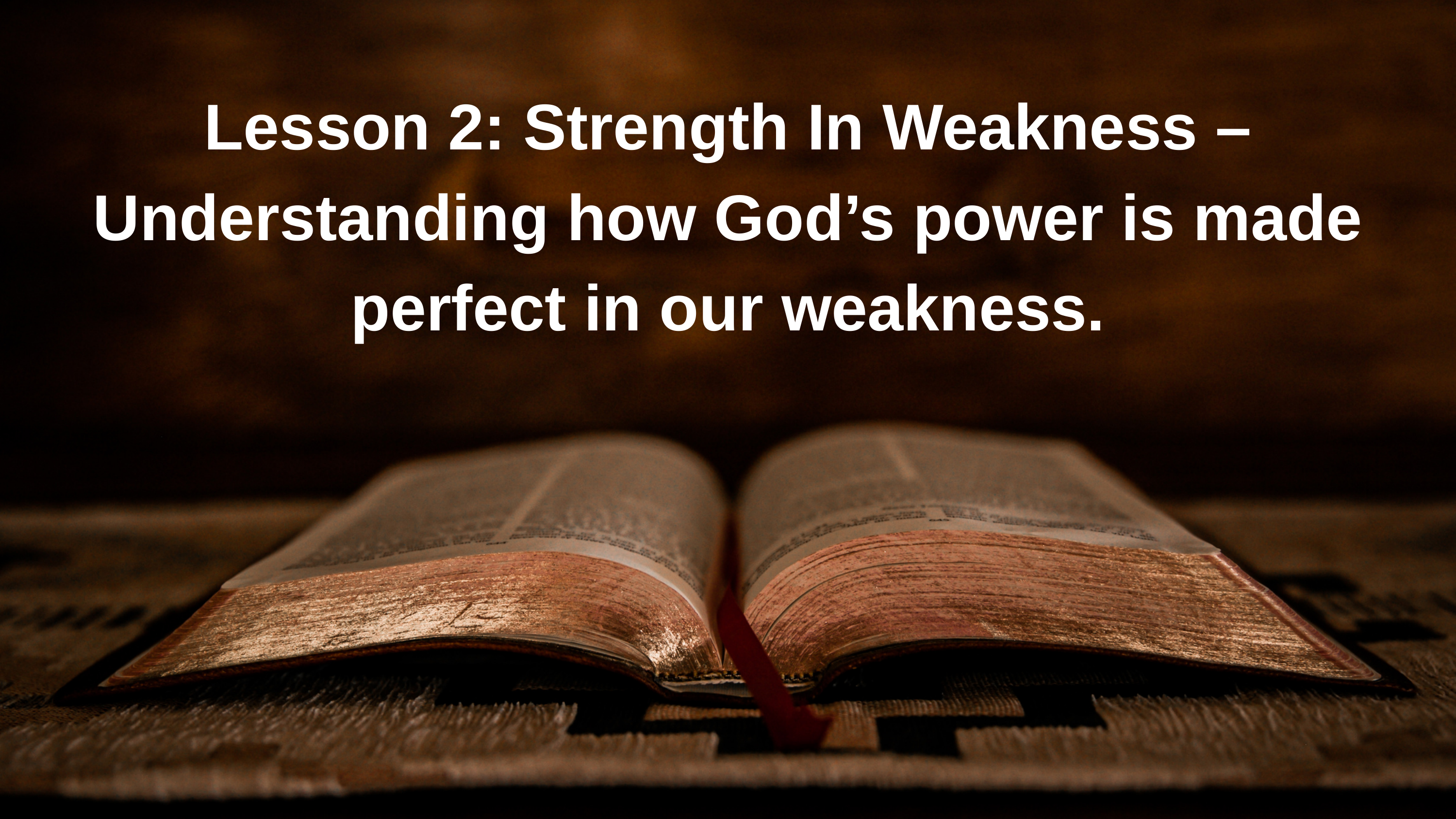

Lesson 2: Strength In Weakness – Understanding how God’s power is made perfect in our weakness.